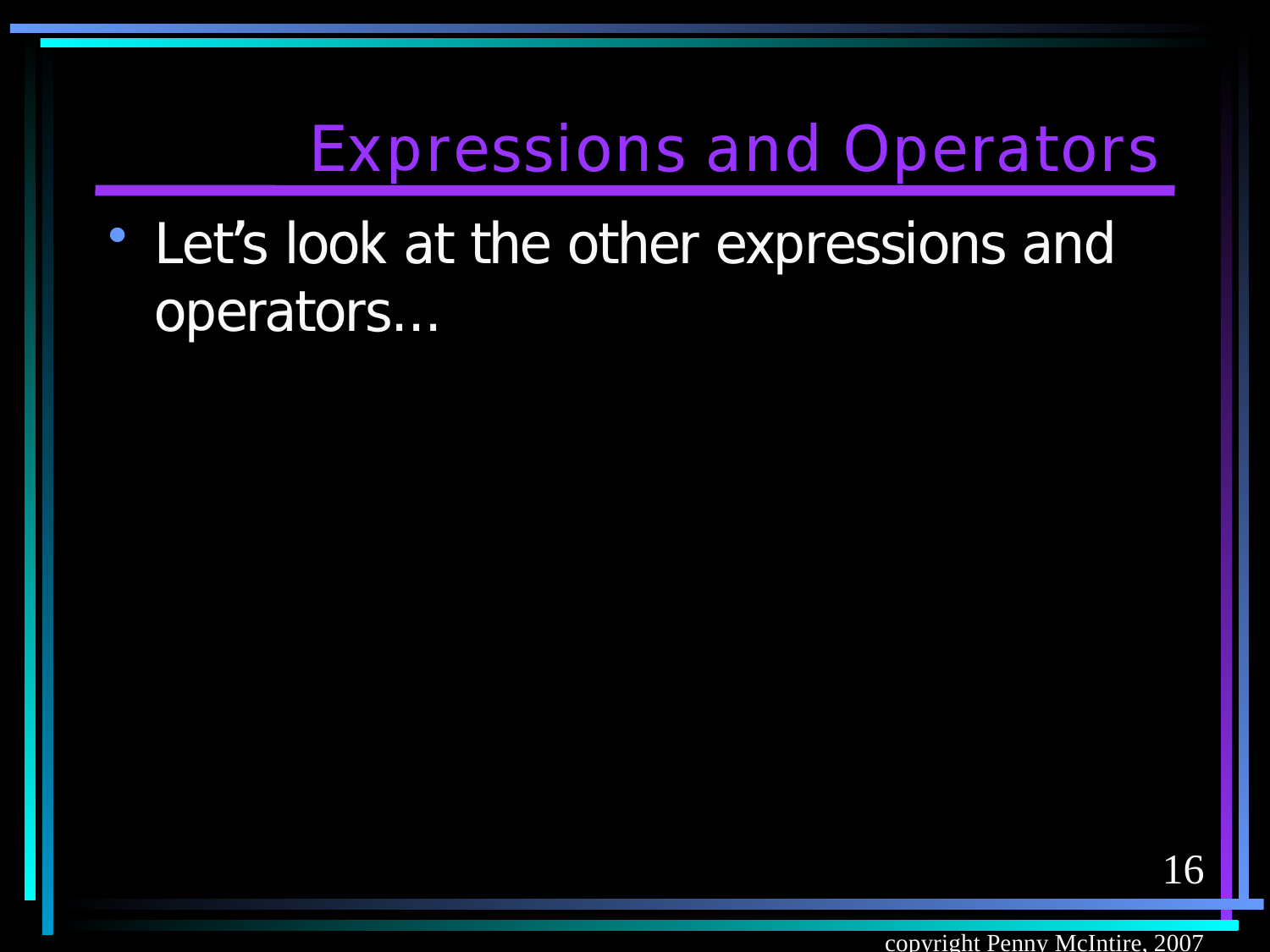

# Expressions and Operators
Let’s look at the other expressions and operators...
16
copyright Penny McIntire, 2007